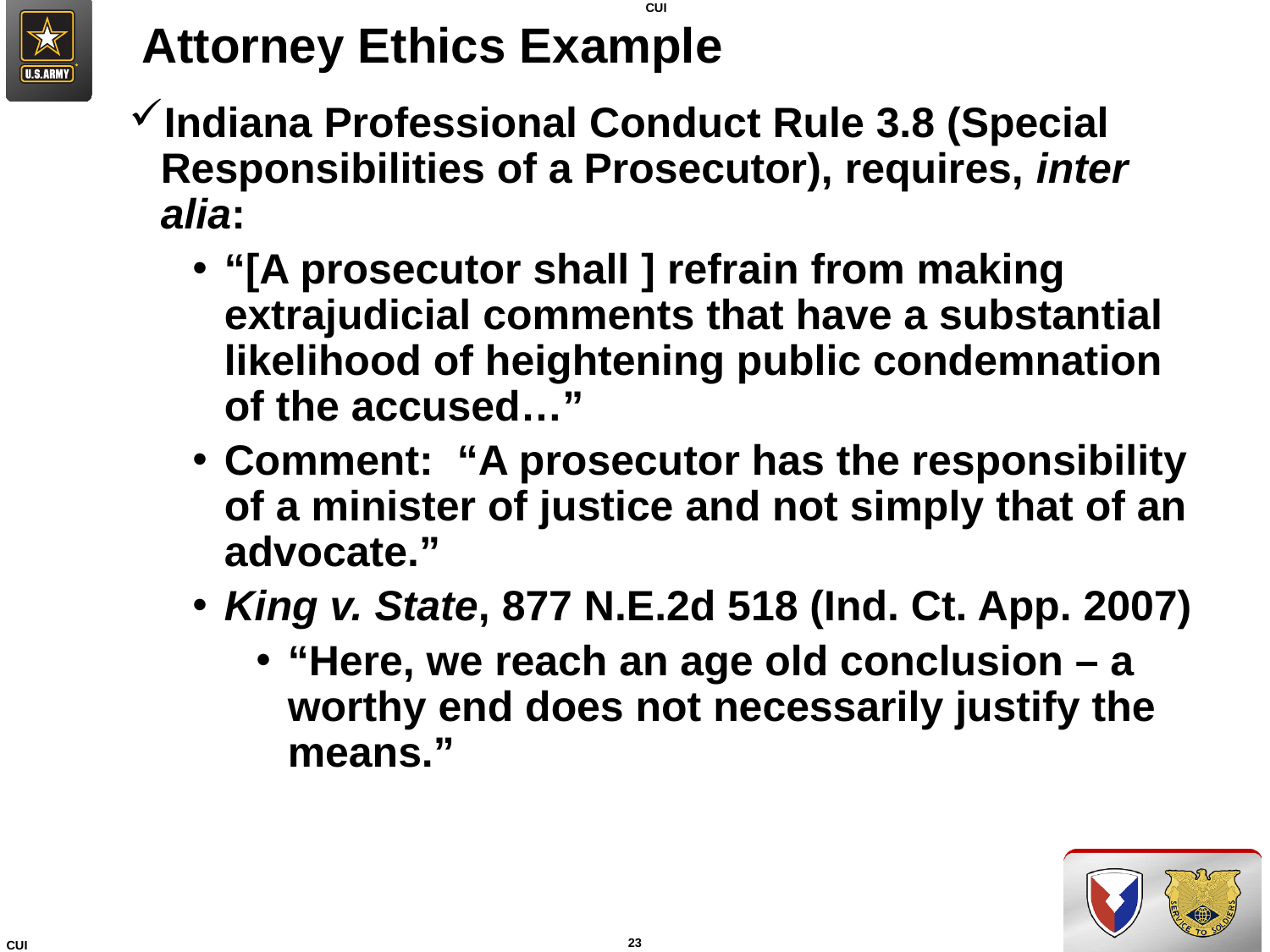

# Attorney Ethics Example
Indiana Professional Conduct Rule 3.8 (Special Responsibilities of a Prosecutor), requires, inter alia:
“[A prosecutor shall ] refrain from making extrajudicial comments that have a substantial likelihood of heightening public condemnation of the accused…”
Comment:  “A prosecutor has the responsibility of a minister of justice and not simply that of an advocate.”
King v. State, 877 N.E.2d 518 (Ind. Ct. App. 2007)
“Here, we reach an age old conclusion – a worthy end does not necessarily justify the means.”

23